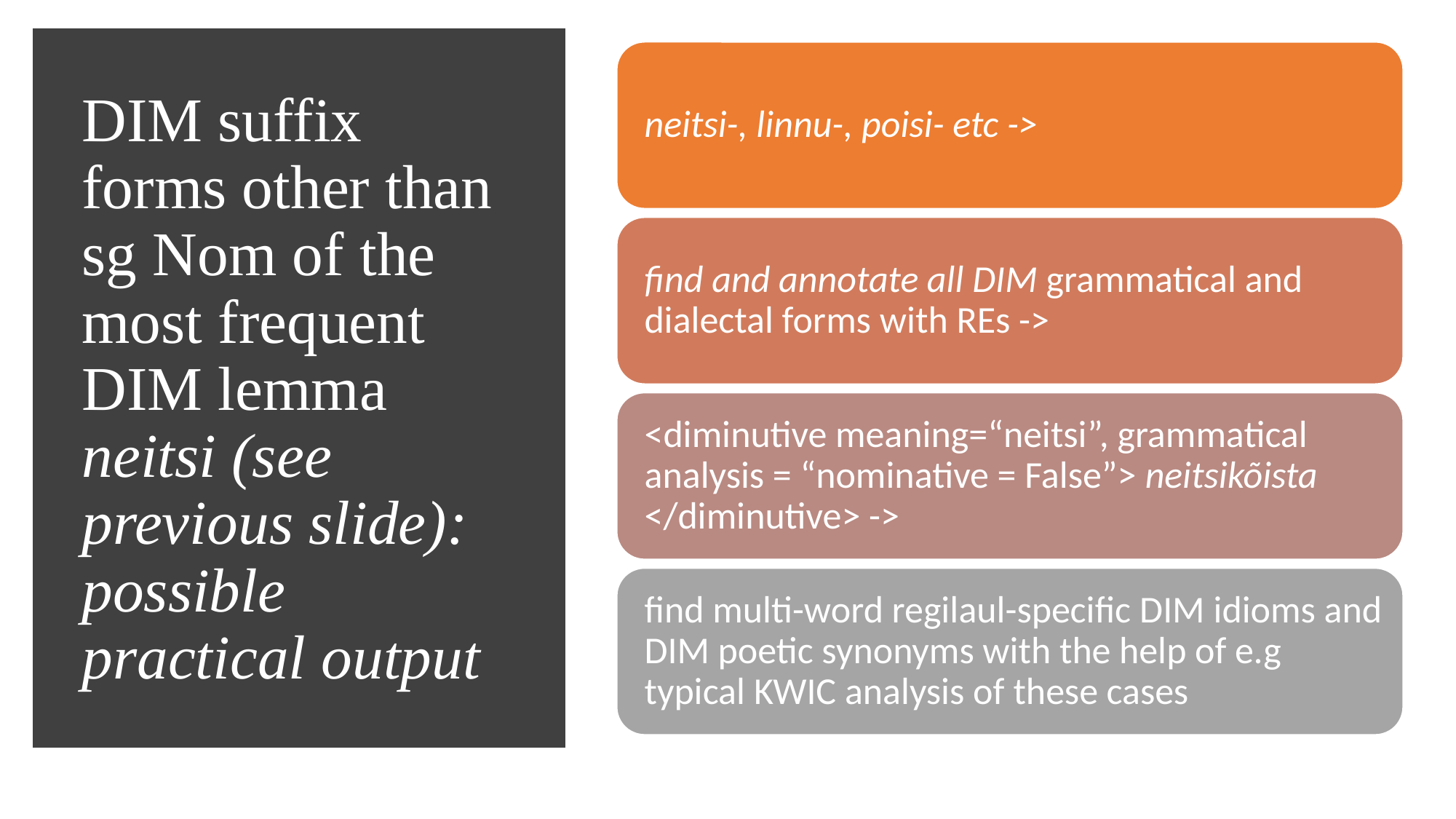

neitsi-, linnu-, poisi- etc ->
find and annotate all DIM grammatical and dialectal forms with REs ->
<diminutive meaning=“neitsi”, grammatical analysis = “nominative = False”> neitsikõista </diminutive> ->
find multi-word regilaul-specific DIM idioms and DIM poetic synonyms with the help of e.g typical KWIC analysis of these cases
# DIM suffix forms other than sg Nom of the most frequent DIM lemma neitsi (see previous slide): possible practical output